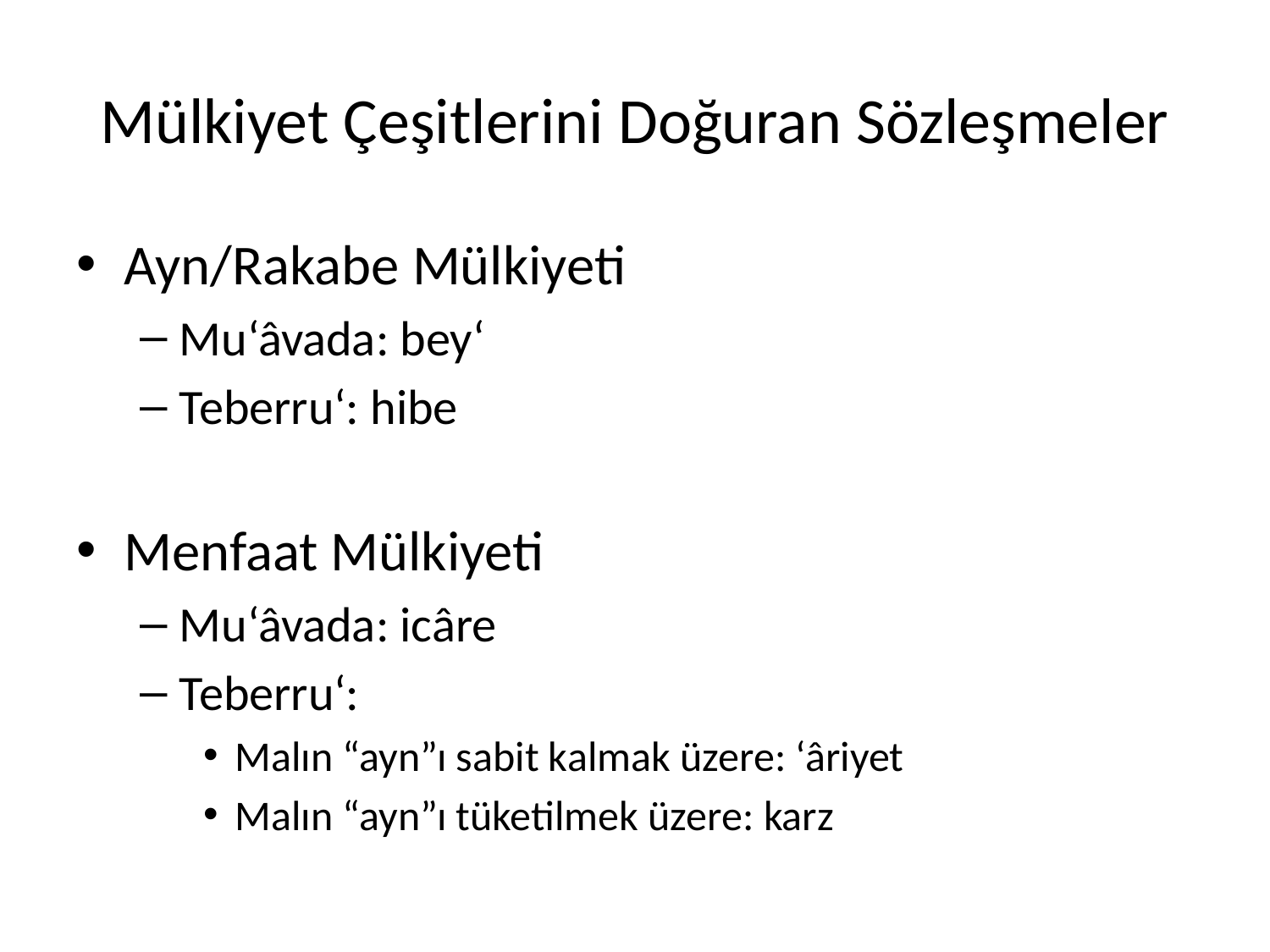

# Mülkiyet Çeşitlerini Doğuran Sözleşmeler
Ayn/Rakabe Mülkiyeti
Mu‘âvada: bey‘
Teberru‘: hibe

Menfaat Mülkiyeti
Mu‘âvada: icâre
Teberru‘:
Malın “ayn”ı sabit kalmak üzere: ‘âriyet
Malın “ayn”ı tüketilmek üzere: karz